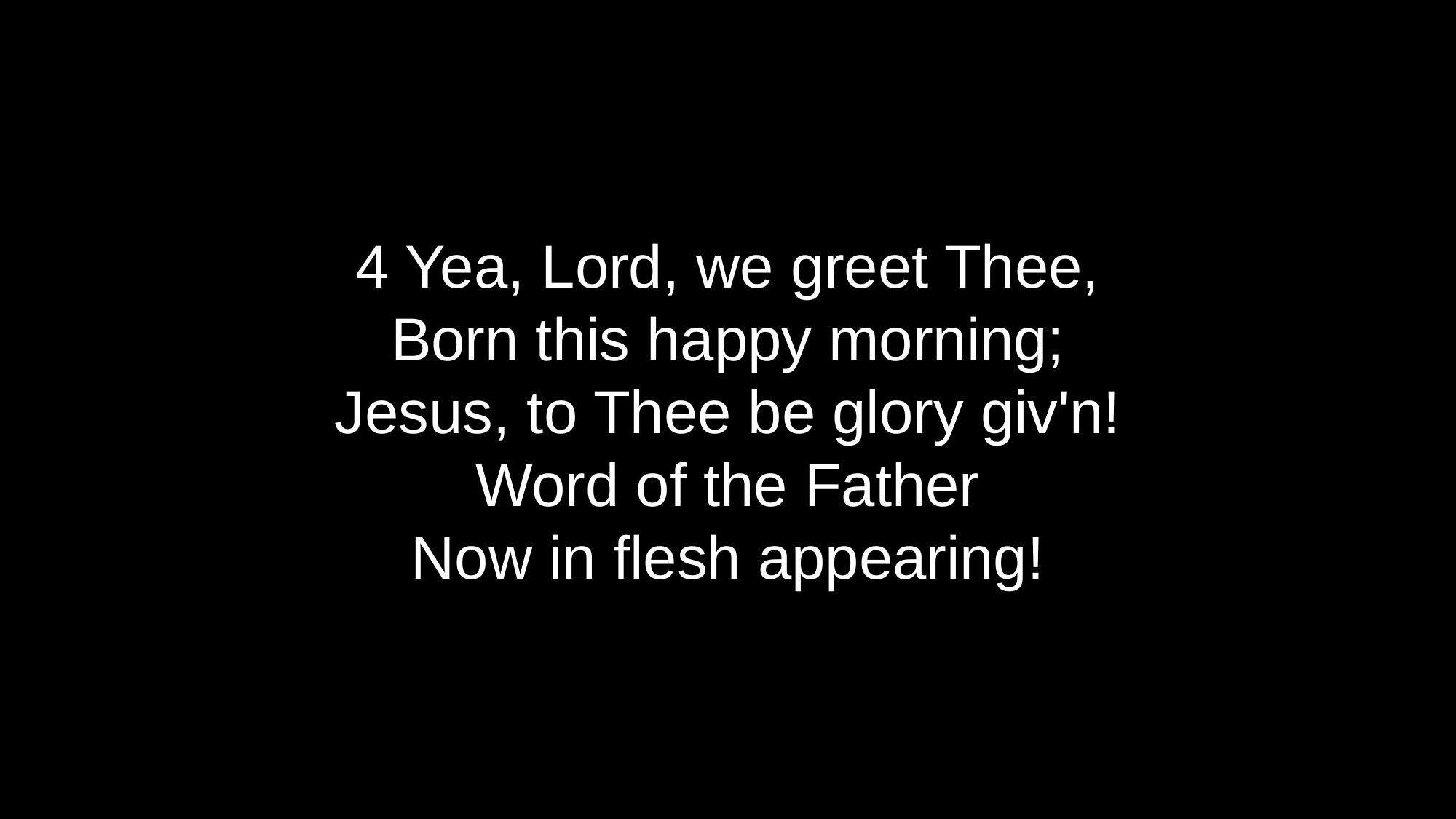

4 Yea, Lord, we greet Thee,
Born this happy morning;
Jesus, to Thee be glory giv'n!
Word of the Father
Now in flesh appearing!